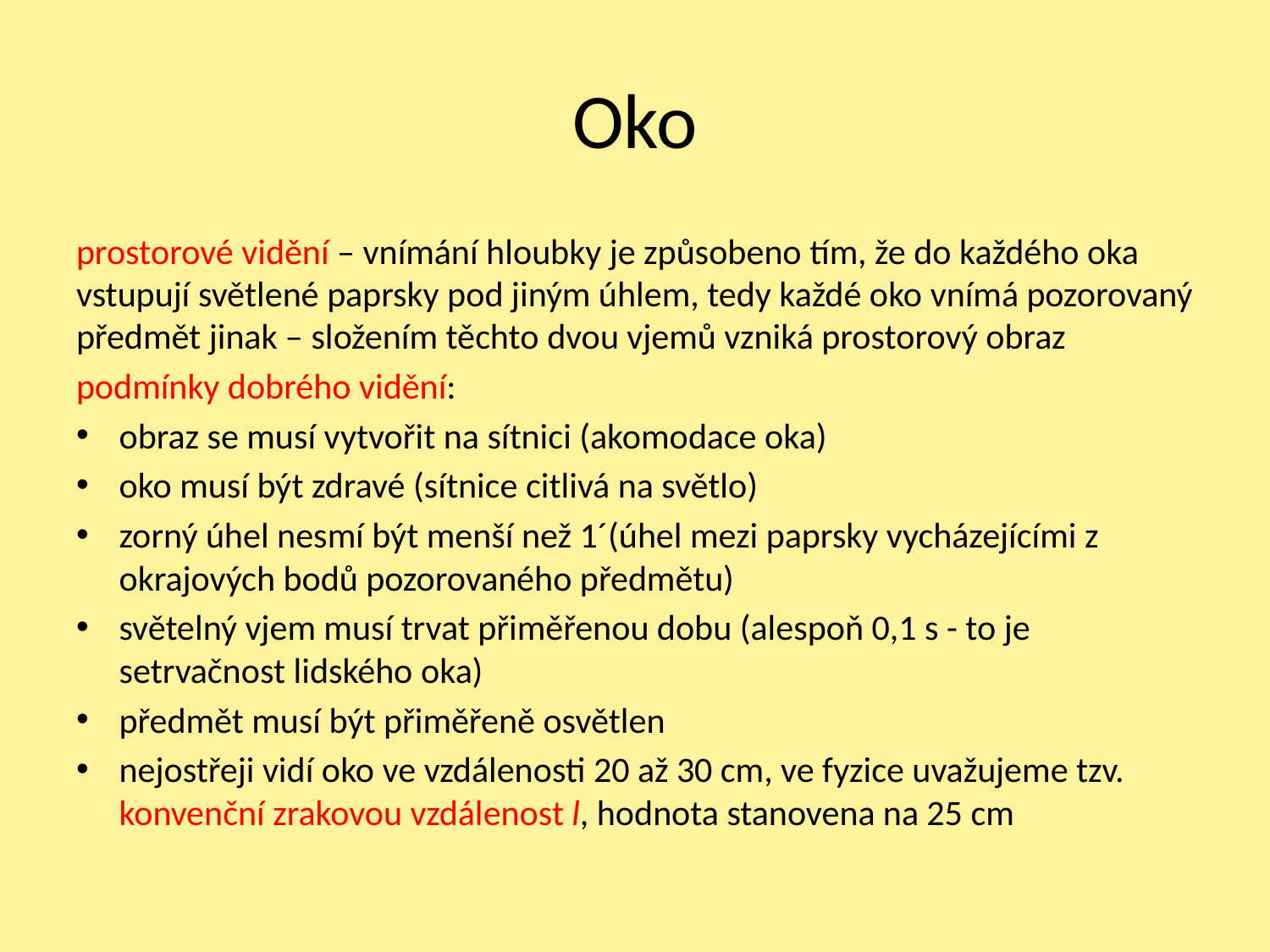

# Oko
prostorové vidění – vnímání hloubky je způsobeno tím, že do každého oka vstupují světlené paprsky pod jiným úhlem, tedy každé oko vnímá pozorovaný předmět jinak – složením těchto dvou vjemů vzniká prostorový obraz
podmínky dobrého vidění:
obraz se musí vytvořit na sítnici (akomodace oka)
oko musí být zdravé (sítnice citlivá na světlo)
zorný úhel nesmí být menší než 1´(úhel mezi paprsky vycházejícími z okrajových bodů pozorovaného předmětu)
světelný vjem musí trvat přiměřenou dobu (alespoň 0,1 s - to je setrvačnost lidského oka)
předmět musí být přiměřeně osvětlen
nejostřeji vidí oko ve vzdálenosti 20 až 30 cm, ve fyzice uvažujeme tzv. konvenční zrakovou vzdálenost l, hodnota stanovena na 25 cm